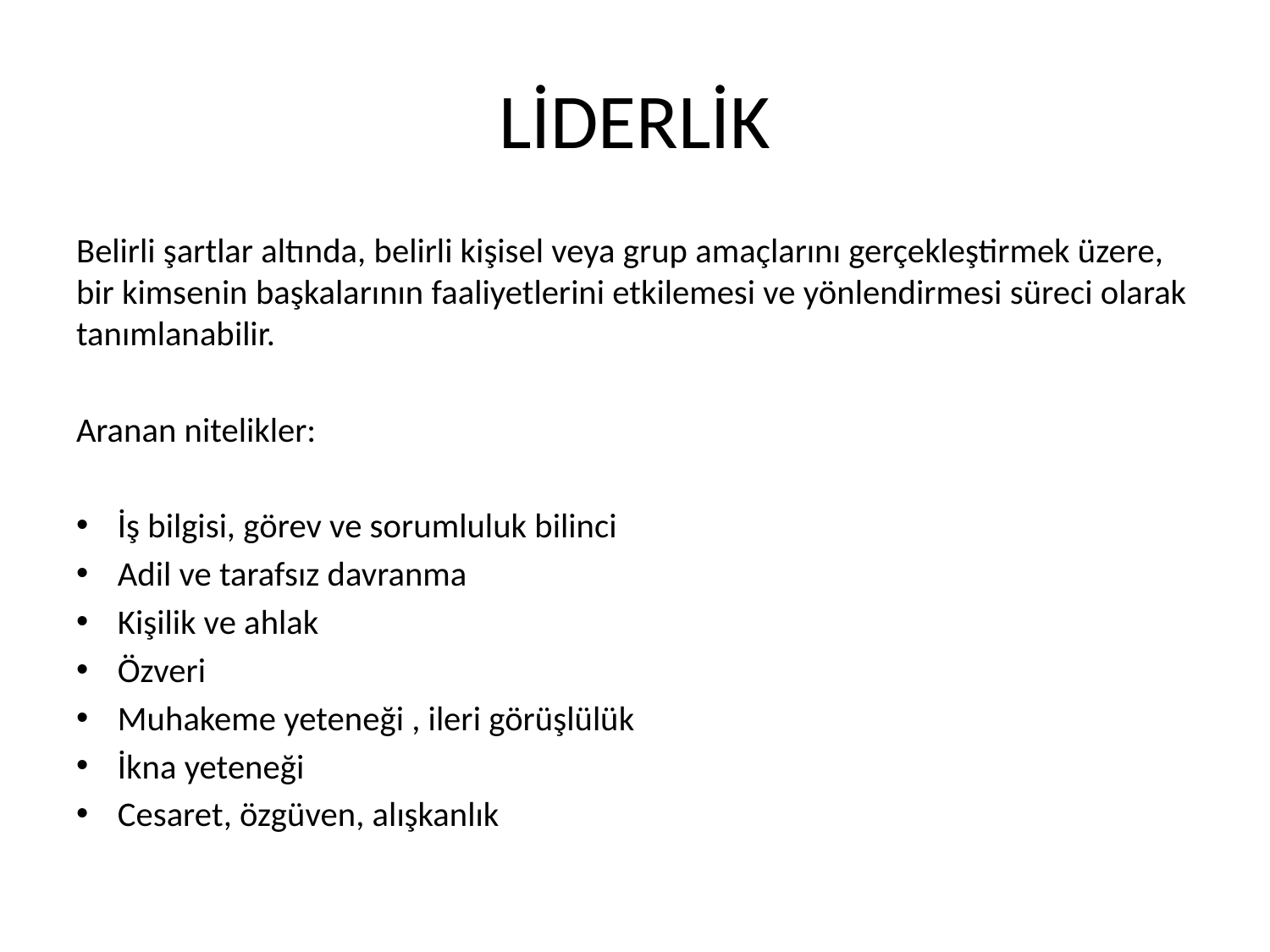

# LİDERLİK
Belirli şartlar altında, belirli kişisel veya grup amaçlarını gerçekleştirmek üzere, bir kimsenin başkalarının faaliyetlerini etkilemesi ve yönlendirmesi süreci olarak tanımlanabilir.

Aranan nitelikler:

İş bilgisi, görev ve sorumluluk bilinci
Adil ve tarafsız davranma
Kişilik ve ahlak
Özveri
Muhakeme yeteneği , ileri görüşlülük
İkna yeteneği
Cesaret, özgüven, alışkanlık